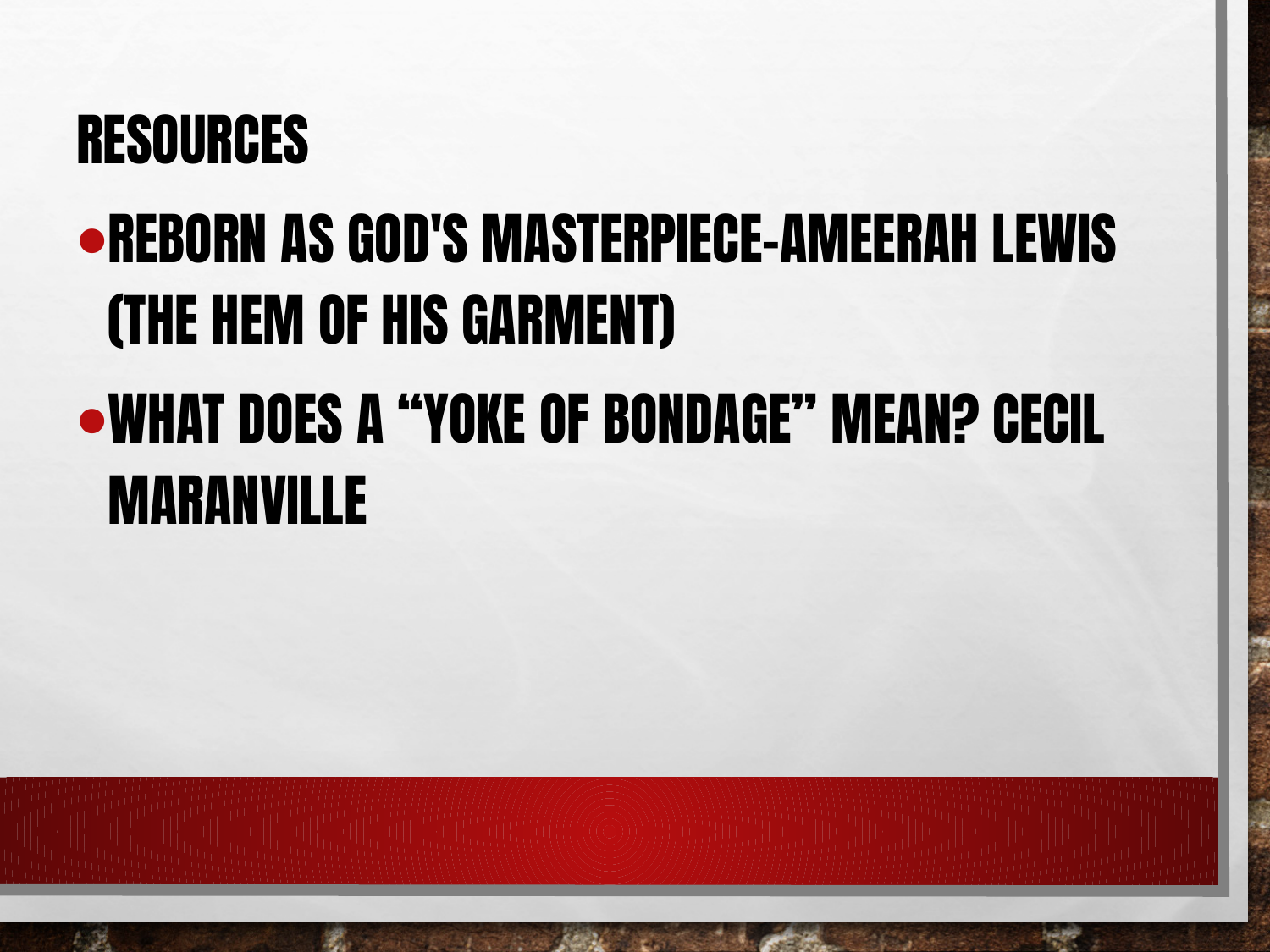

Resources
Reborn as God's Masterpiece-Ameerah Lewis (The Hem of His Garment)
What Does a “Yoke of Bondage” Mean? Cecil Maranville